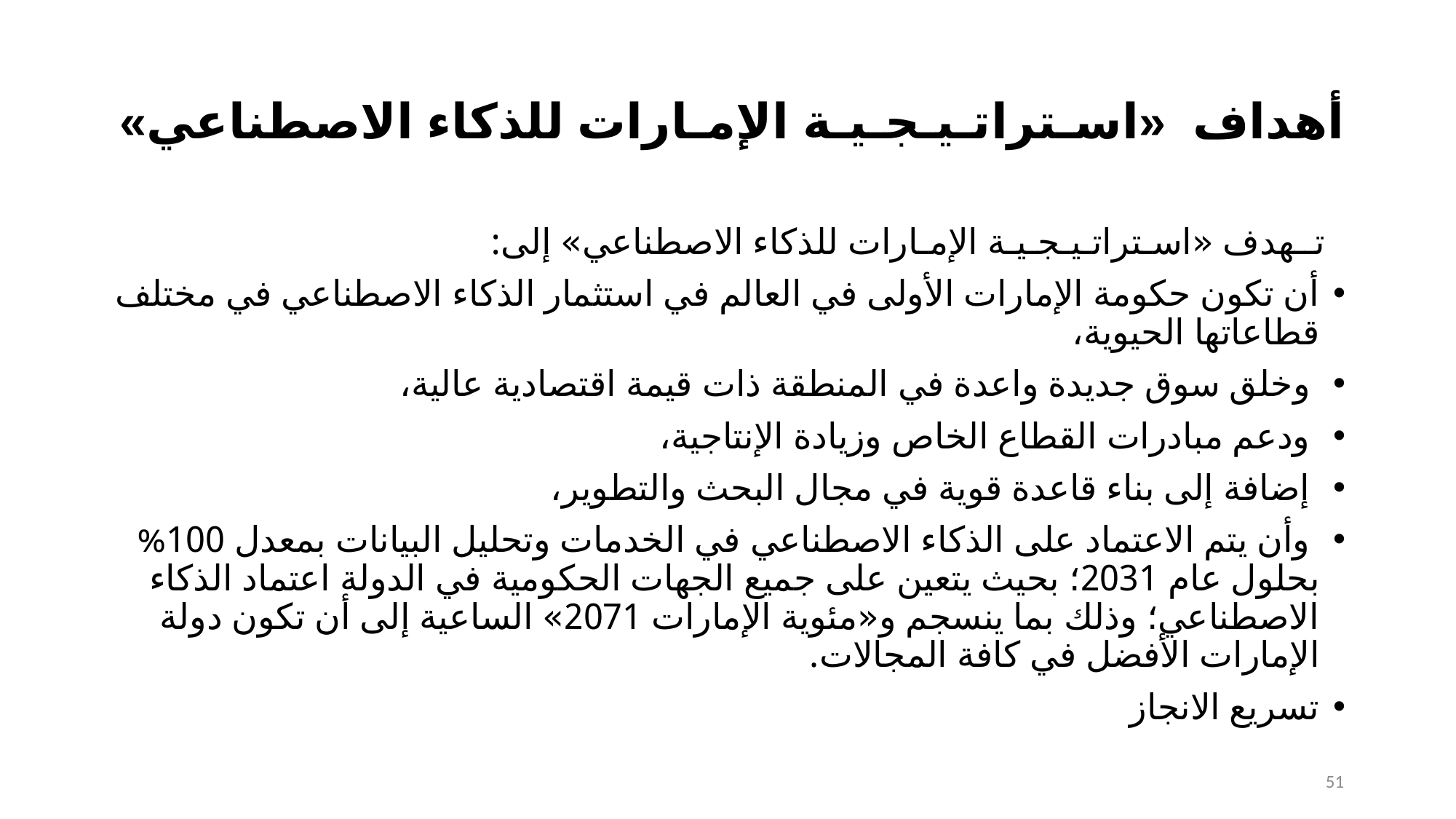

# أهداف  «اسـتراتـيـجـيـة الإمـارات للذكاء الاصطناعي»
  تــهدف «اسـتراتـيـجـيـة الإمـارات للذكاء الاصطناعي» إلى:
أن تكون حكومة الإمارات الأولى في العالم في استثمار الذكاء الاصطناعي في مختلف قطاعاتها الحيوية،
 وخلق سوق جديدة واعدة في المنطقة ذات قيمة اقتصادية عالية،
 ودعم مبادرات القطاع الخاص وزيادة الإنتاجية،
 إضافة إلى بناء قاعدة قوية في مجال البحث والتطوير،
 وأن يتم الاعتماد على الذكاء الاصطناعي في الخدمات وتحليل البيانات بمعدل 100% بحلول عام 2031؛ بحيث يتعين على جميع الجهات الحكومية في الدولة اعتماد الذكاء الاصطناعي؛ وذلك بما ينسجم و«مئوية الإمارات 2071» الساعية إلى أن تكون دولة الإمارات الأفضل في كافة المجالات.
تسريع الانجاز

51